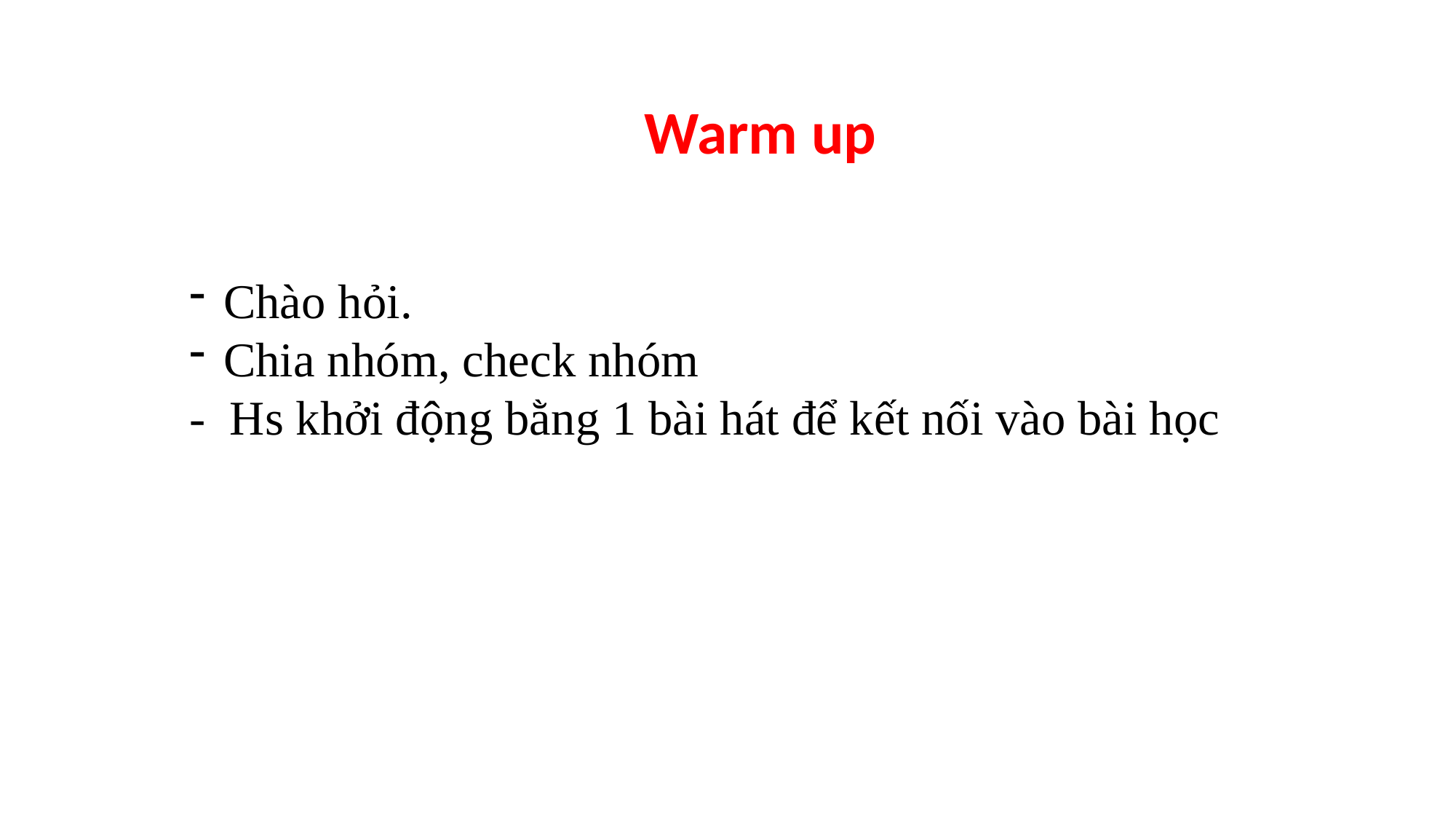

Warm up
Chào hỏi.
Chia nhóm, check nhóm
-  Hs khởi động bằng 1 bài hát để kết nối vào bài học